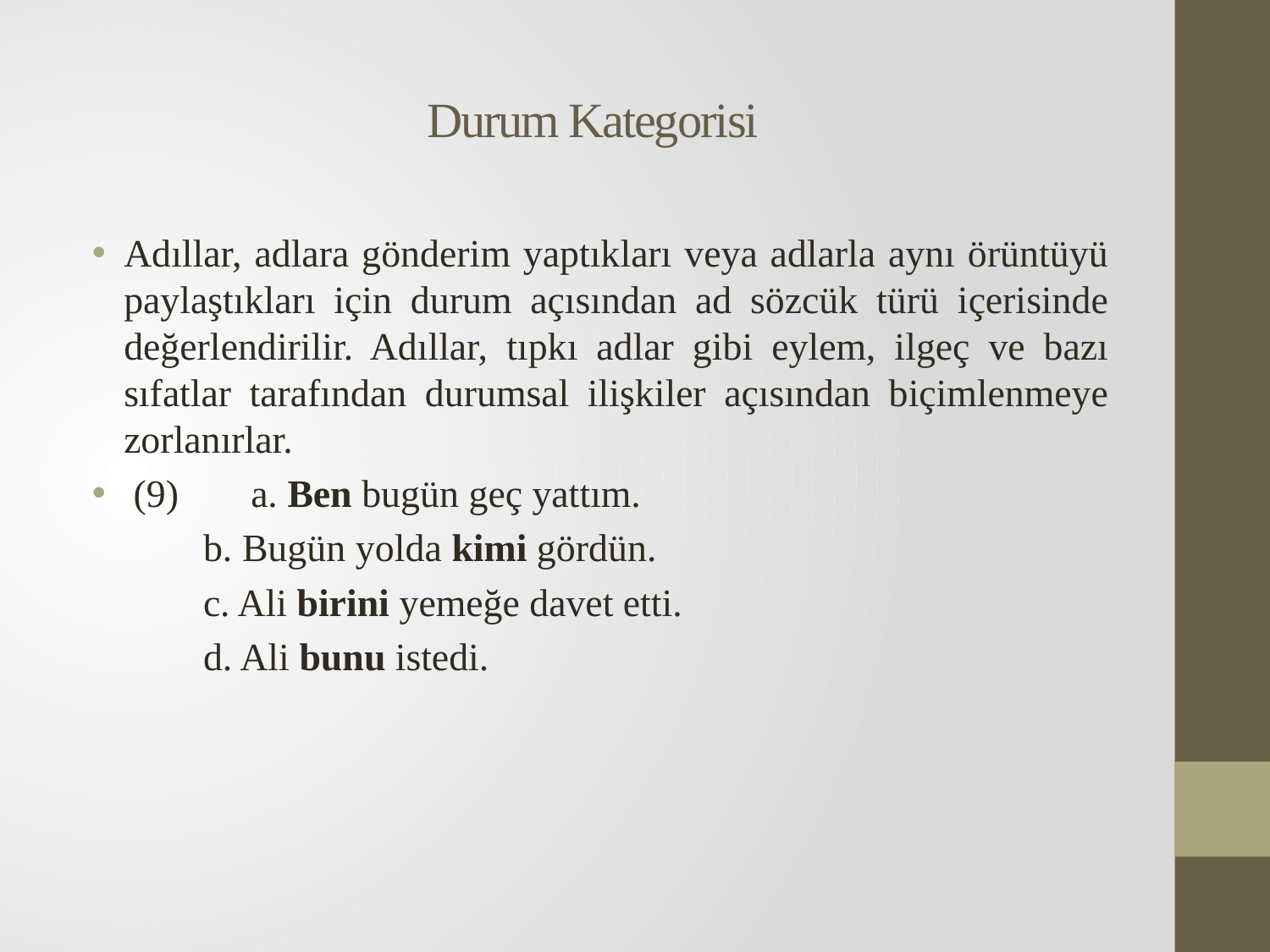

# Durum Kategorisi
Adıllar, adlara gönderim yaptıkları veya adlarla aynı örüntüyü paylaştıkları için durum açısından ad sözcük türü içerisinde değerlendirilir. Adıllar, tıpkı adlar gibi eylem, ilgeç ve bazı sıfatlar tarafından durumsal ilişkiler açısından biçimlenmeye zorlanırlar.
 (9) 	a. Ben bugün geç yattım.
	b. Bugün yolda kimi gördün.
	c. Ali birini yemeğe davet etti.
	d. Ali bunu istedi.